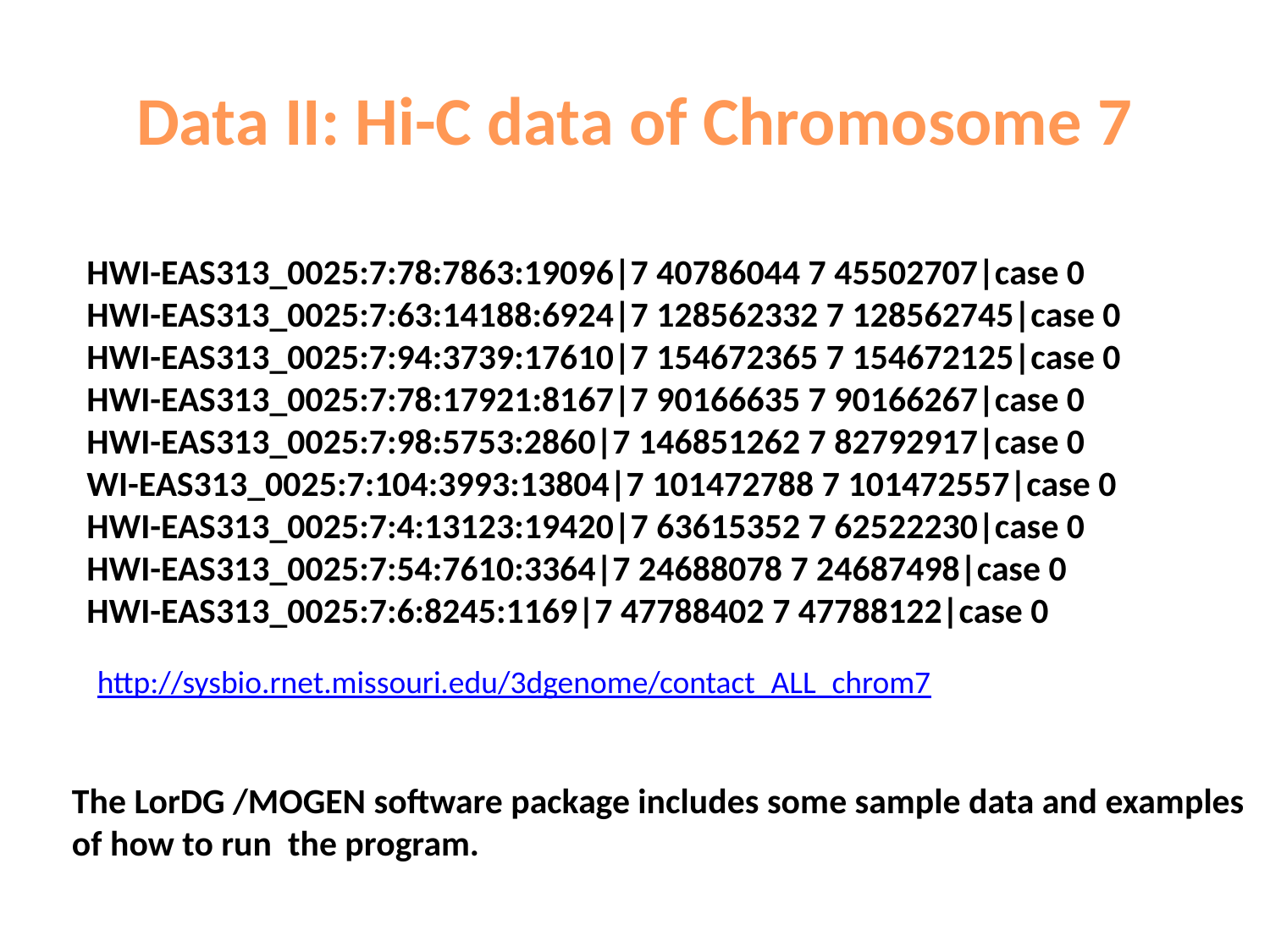

# Data II: Hi-C data of Chromosome 7
HWI-EAS313_0025:7:78:7863:19096|7 40786044 7 45502707|case 0
HWI-EAS313_0025:7:63:14188:6924|7 128562332 7 128562745|case 0
HWI-EAS313_0025:7:94:3739:17610|7 154672365 7 154672125|case 0
HWI-EAS313_0025:7:78:17921:8167|7 90166635 7 90166267|case 0
HWI-EAS313_0025:7:98:5753:2860|7 146851262 7 82792917|case 0
WI-EAS313_0025:7:104:3993:13804|7 101472788 7 101472557|case 0
HWI-EAS313_0025:7:4:13123:19420|7 63615352 7 62522230|case 0
HWI-EAS313_0025:7:54:7610:3364|7 24688078 7 24687498|case 0
HWI-EAS313_0025:7:6:8245:1169|7 47788402 7 47788122|case 0
http://sysbio.rnet.missouri.edu/3dgenome/contact_ALL_chrom7

The LorDG /MOGEN software package includes some sample data and examples of how to run  the program.